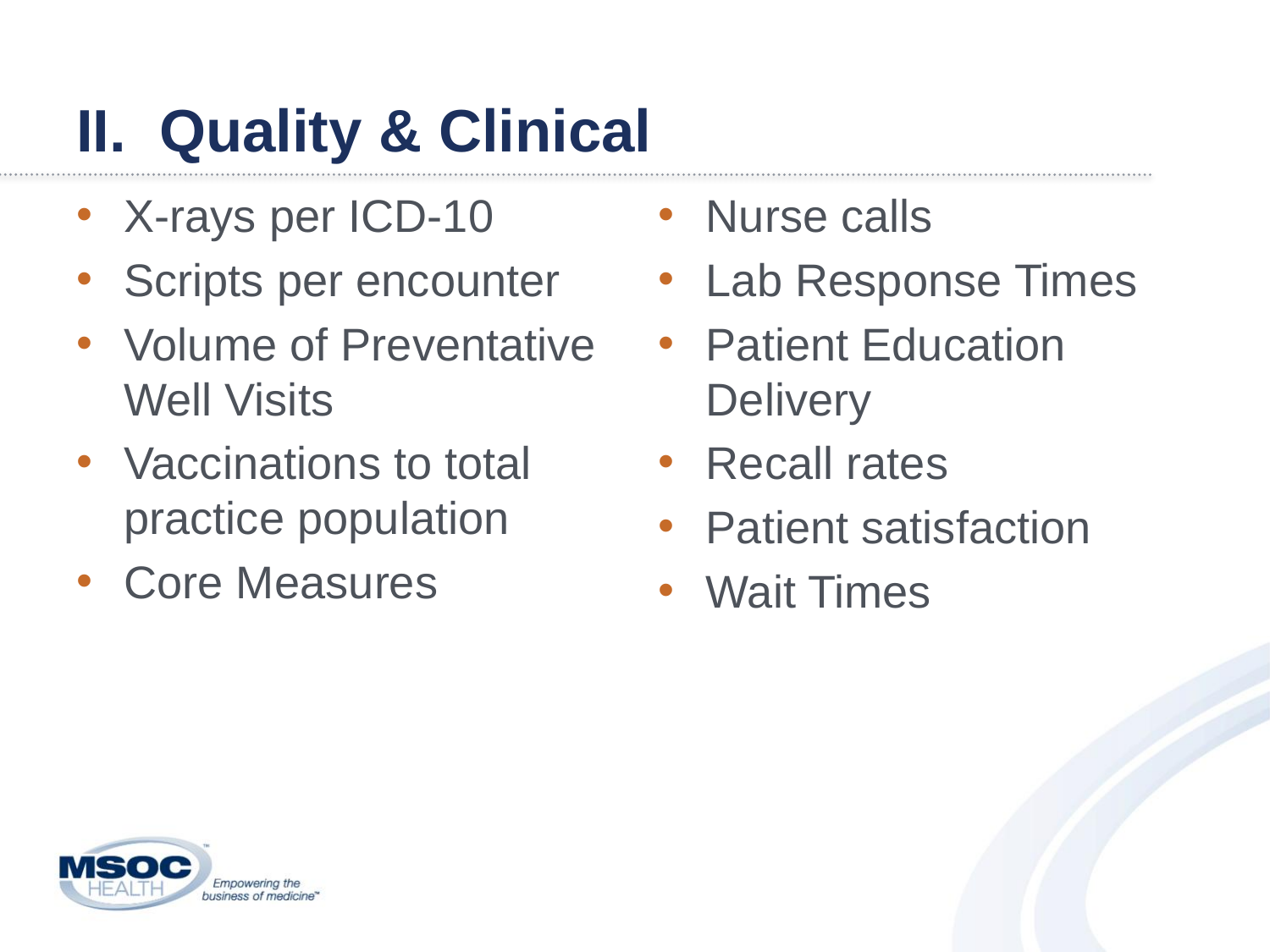

# II.  Quality & Clinical
X-rays per ICD-10
Scripts per encounter
Volume of Preventative Well Visits
Vaccinations to total practice population
Core Measures
Nurse calls
Lab Response Times
Patient Education Delivery
Recall rates
Patient satisfaction
Wait Times